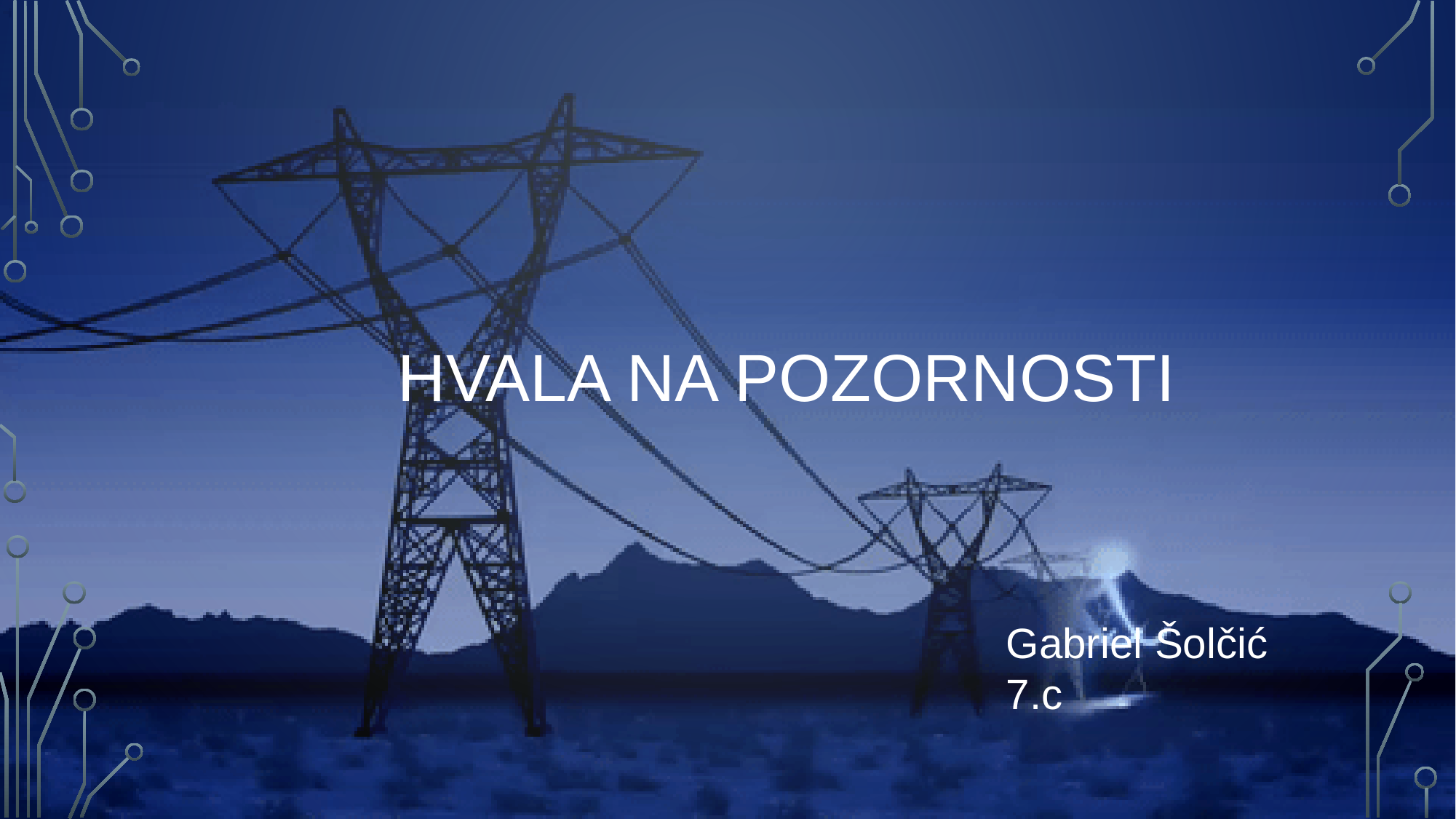

# HVALA NA POZORNOSTI
Gabriel Šolčić 7.c